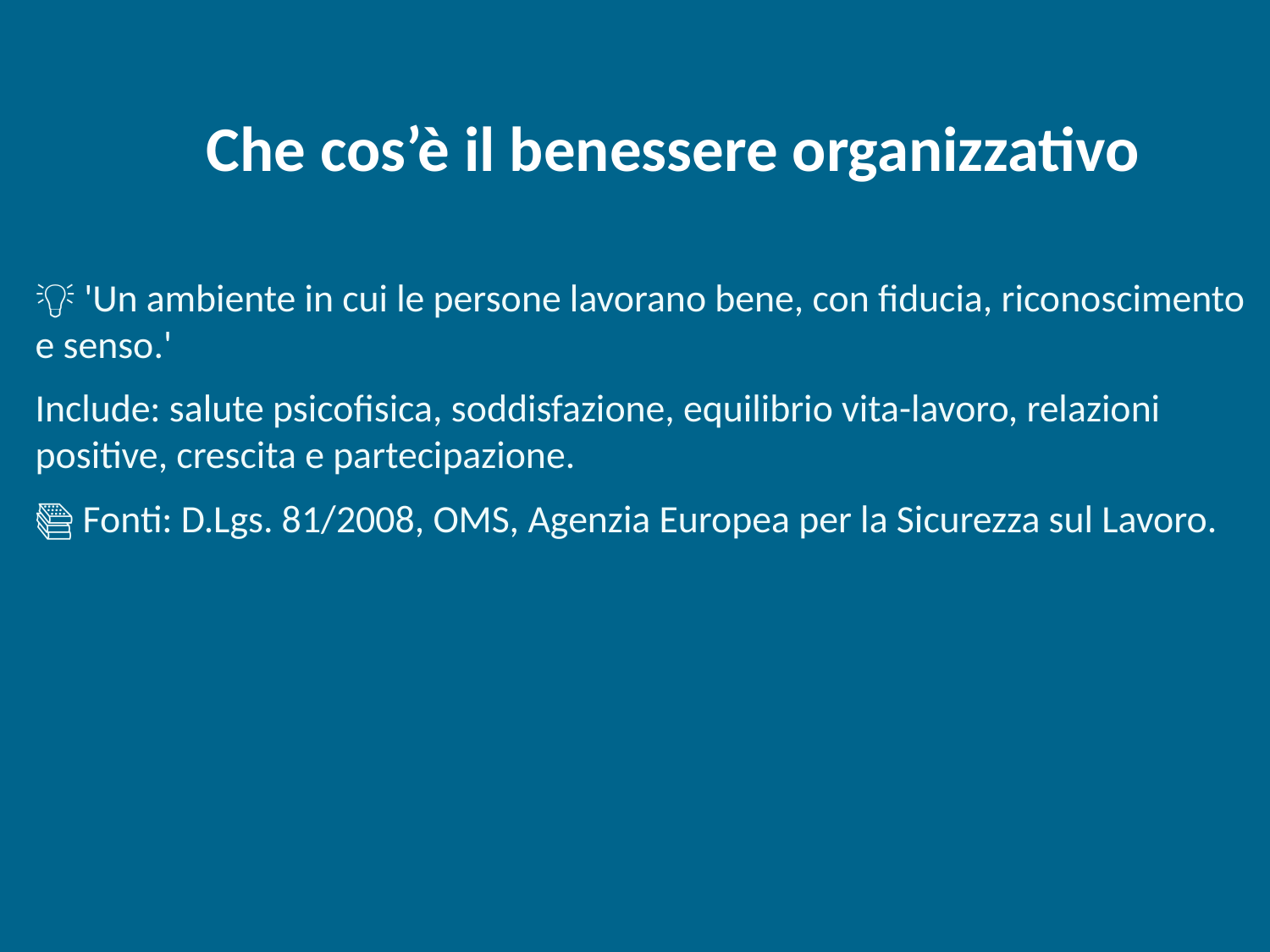

Che cos’è il benessere organizzativo

💡 'Un ambiente in cui le persone lavorano bene, con fiducia, riconoscimento e senso.'
Include: salute psicofisica, soddisfazione, equilibrio vita-lavoro, relazioni positive, crescita e partecipazione.
📚 Fonti: D.Lgs. 81/2008, OMS, Agenzia Europea per la Sicurezza sul Lavoro.